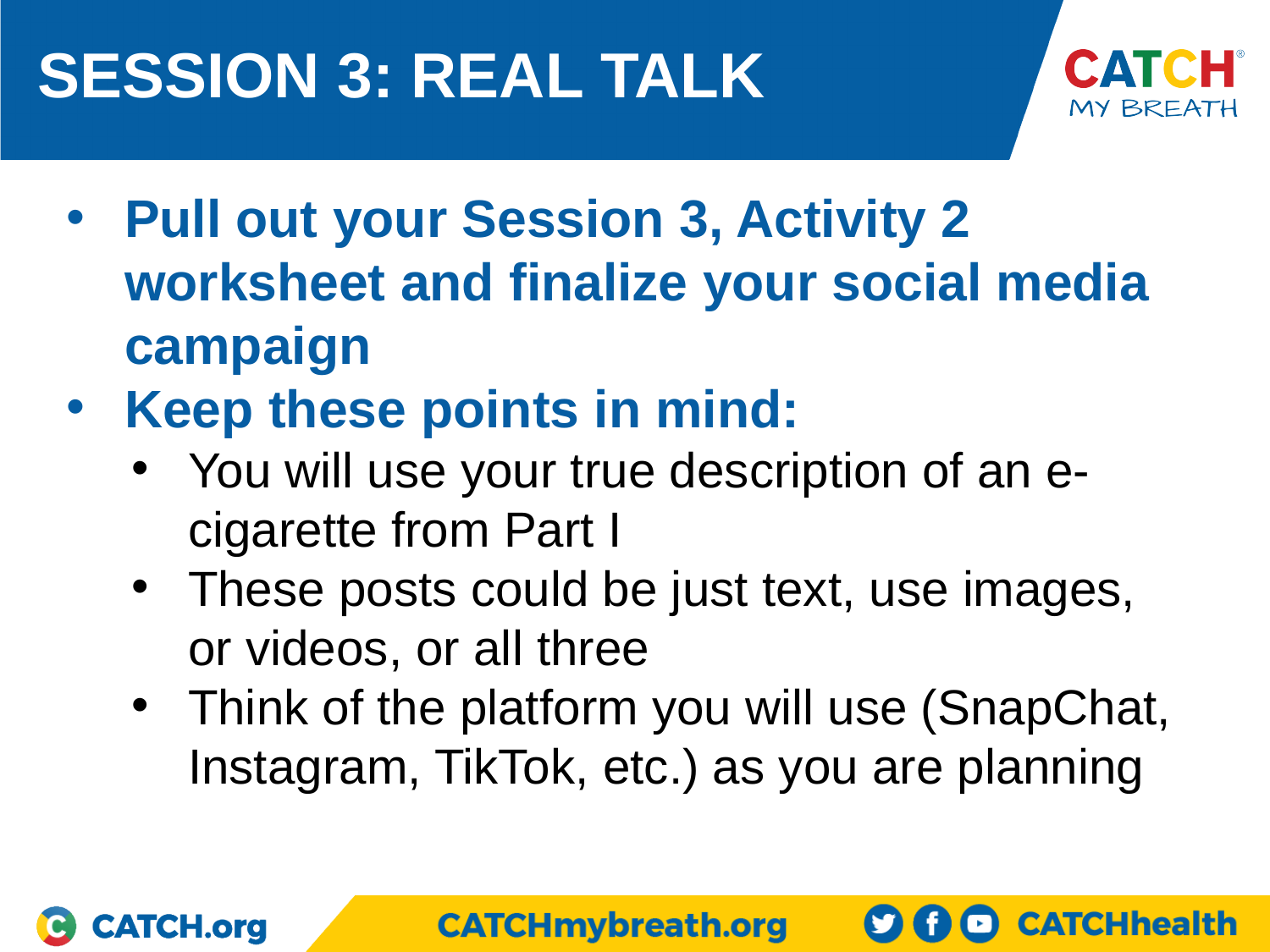

SESSION 3: REAL TALK
Pull out your Session 3, Activity 2 worksheet and finalize your social media campaign
Keep these points in mind:
You will use your true description of an e-cigarette from Part I
These posts could be just text, use images, or videos, or all three
Think of the platform you will use (SnapChat, Instagram, TikTok, etc.) as you are planning